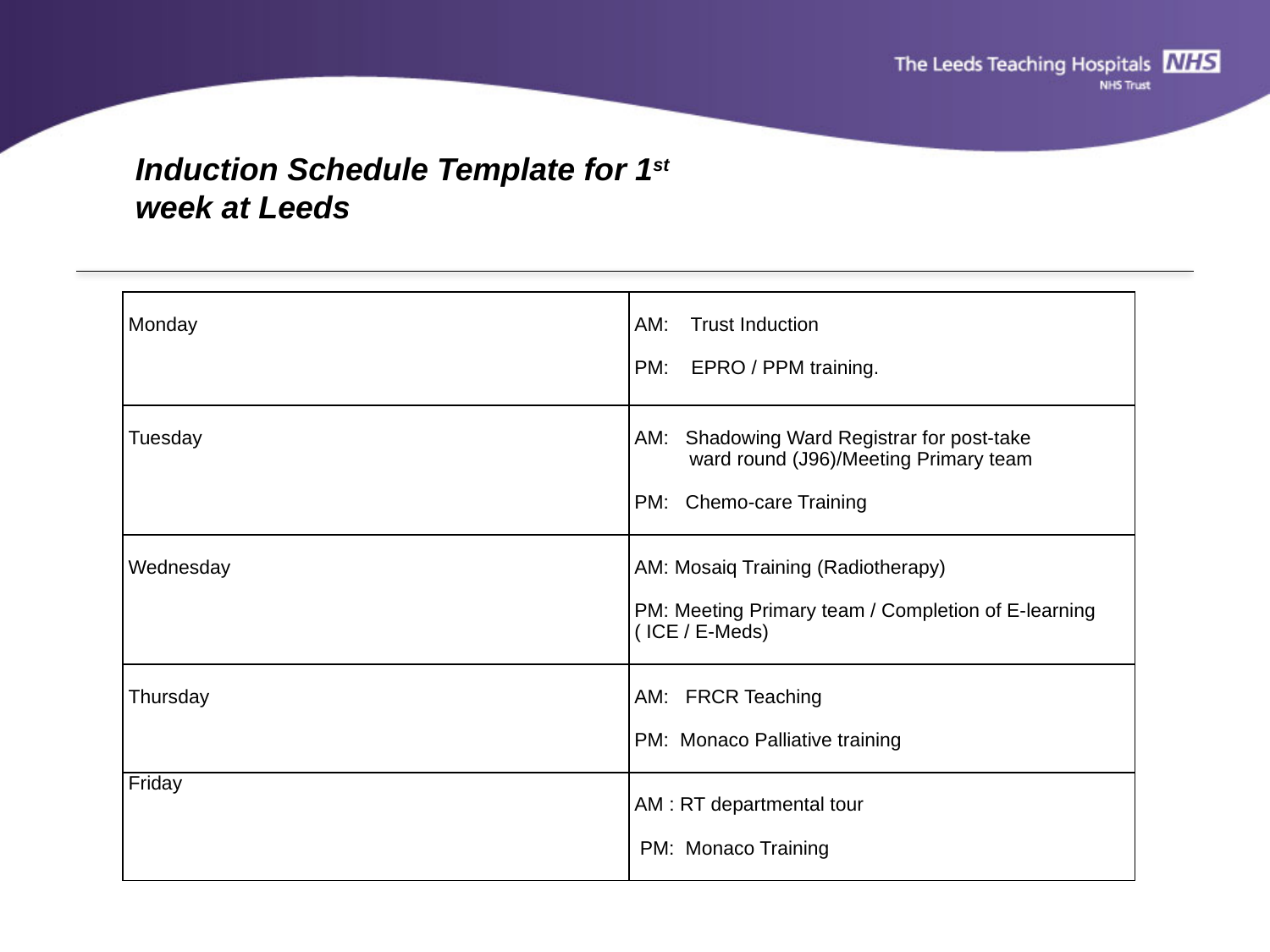

Induction Schedule Template for 1st week at Leeds
| Monday | AM: Trust Induction   PM: EPRO / PPM training. |
| --- | --- |
| Tuesday | AM: Shadowing Ward Registrar for post-take ward round (J96)/Meeting Primary team PM: Chemo-care Training |
| Wednesday | AM: Mosaiq Training (Radiotherapy)   PM: Meeting Primary team / Completion of E-learning ( ICE / E-Meds) |
| Thursday | AM: FRCR Teaching    PM: Monaco Palliative training |
| Friday | AM : RT departmental tour  PM: Monaco Training |